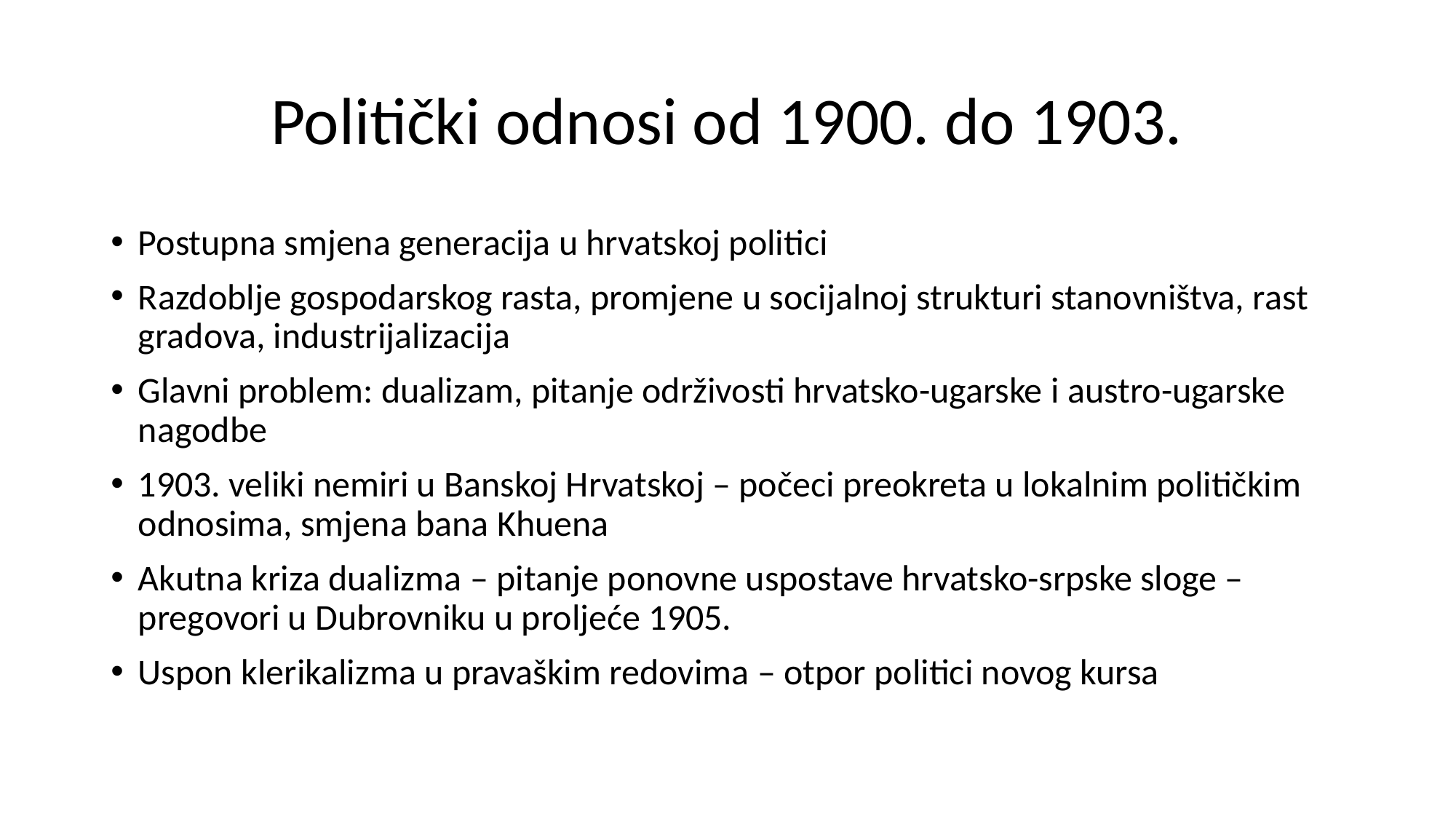

# Politički odnosi od 1900. do 1903.
Postupna smjena generacija u hrvatskoj politici
Razdoblje gospodarskog rasta, promjene u socijalnoj strukturi stanovništva, rast gradova, industrijalizacija
Glavni problem: dualizam, pitanje održivosti hrvatsko-ugarske i austro-ugarske nagodbe
1903. veliki nemiri u Banskoj Hrvatskoj – počeci preokreta u lokalnim političkim odnosima, smjena bana Khuena
Akutna kriza dualizma – pitanje ponovne uspostave hrvatsko-srpske sloge – pregovori u Dubrovniku u proljeće 1905.
Uspon klerikalizma u pravaškim redovima – otpor politici novog kursa